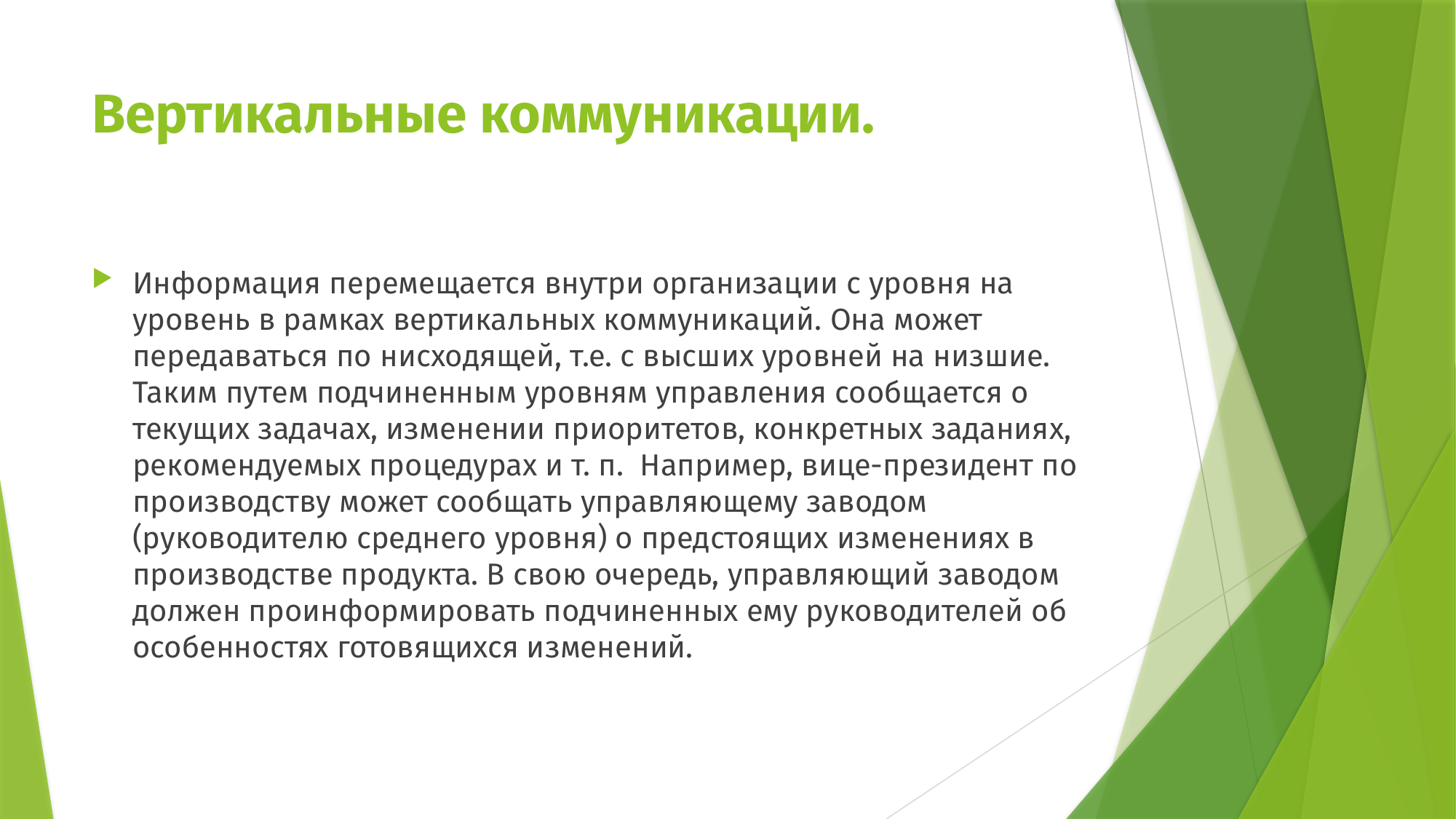

# Вертикальные коммуникации.
Информация перемещается внутри организации с уровня на уровень в рамках вертикальных коммуникаций. Она может передаваться по нисходящей, т.е. с высших уровней на низшие. Таким путем подчиненным уровням управления сообщается о текущих задачах, изменении приоритетов, конкретных заданиях, рекомендуемых процедурах и т. п.  Например, вице-президент по производству может сообщать управляющему заводом (руководителю среднего уровня) о предстоящих изменениях в производстве продукта. В свою очередь, управляющий заводом должен проинформировать подчиненных ему руководителей об особенностях готовящихся изменений.